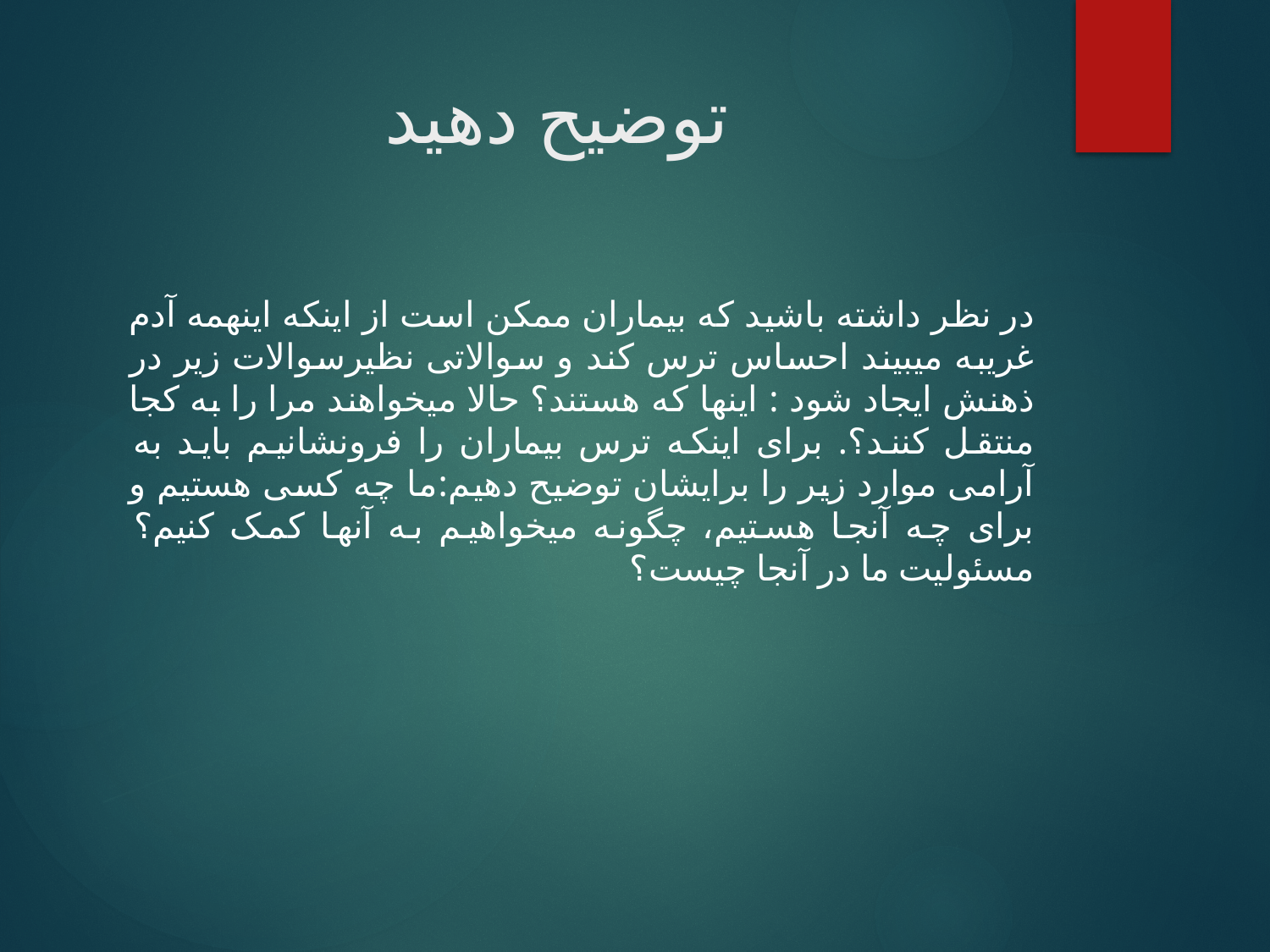

# توضیح دهید
در نظر داشته باشید که بیماران ممکن است از اینکه اینهمه آدم غریبه میبیند احساس ترس کند و سوالاتی نظیرسوالات زیر در ذهنش ایجاد شود : اینها که هستند؟ حالا میخواهند مرا را به کجا منتقل کنند؟. برای اینکه ترس بیماران را فرونشانیم باید به آرامی موارد زیر را برایشان توضیح دهیم:ما چه کسی هستیم و برای چه آنجا هستیم، چگونه میخواهیم به آنها کمک کنیم؟ مسئولیت ما در آنجا چیست؟